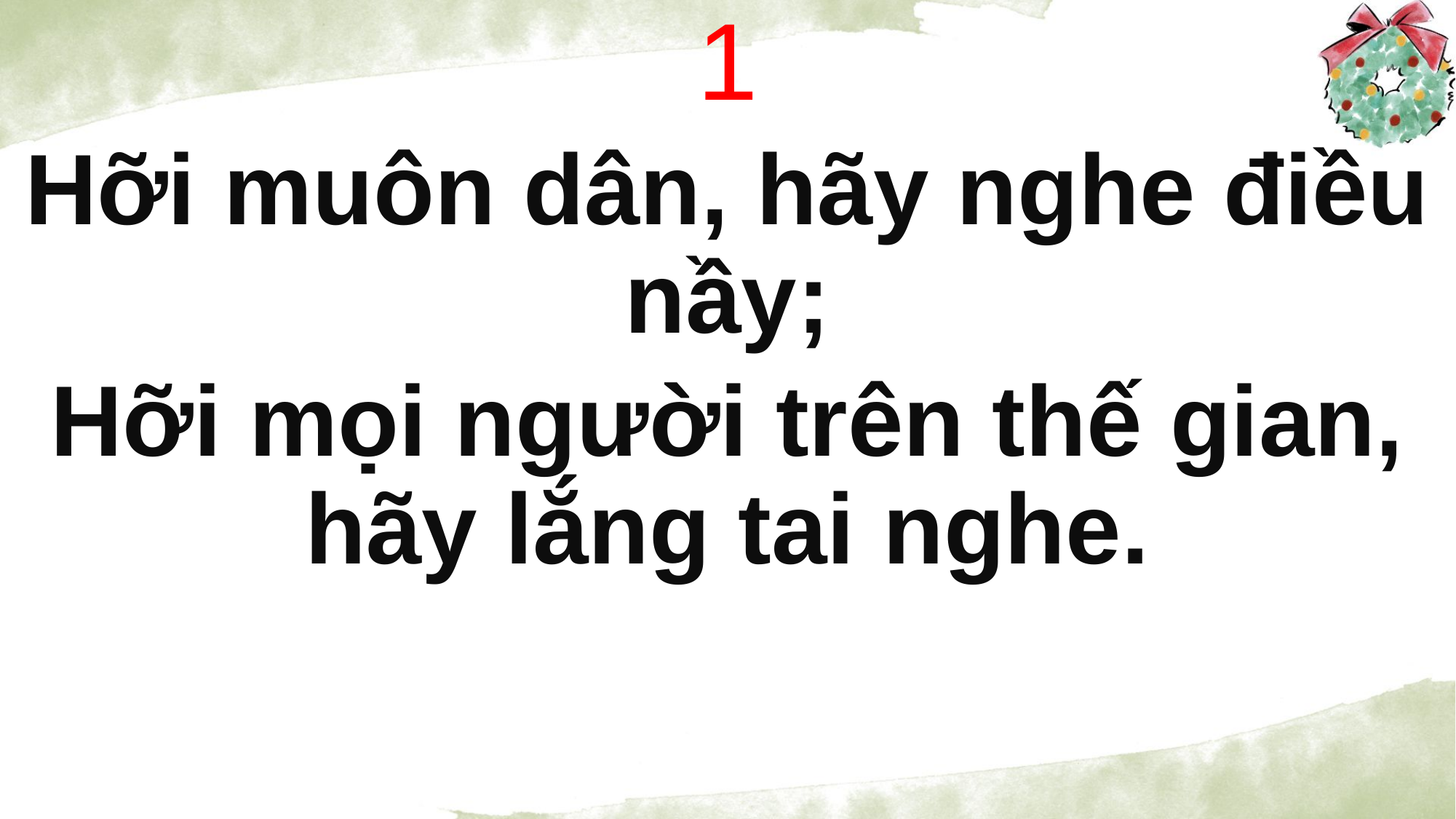

1
Hỡi muôn dân, hãy nghe điều nầy;
Hỡi mọi người trên thế gian, hãy lắng tai nghe.